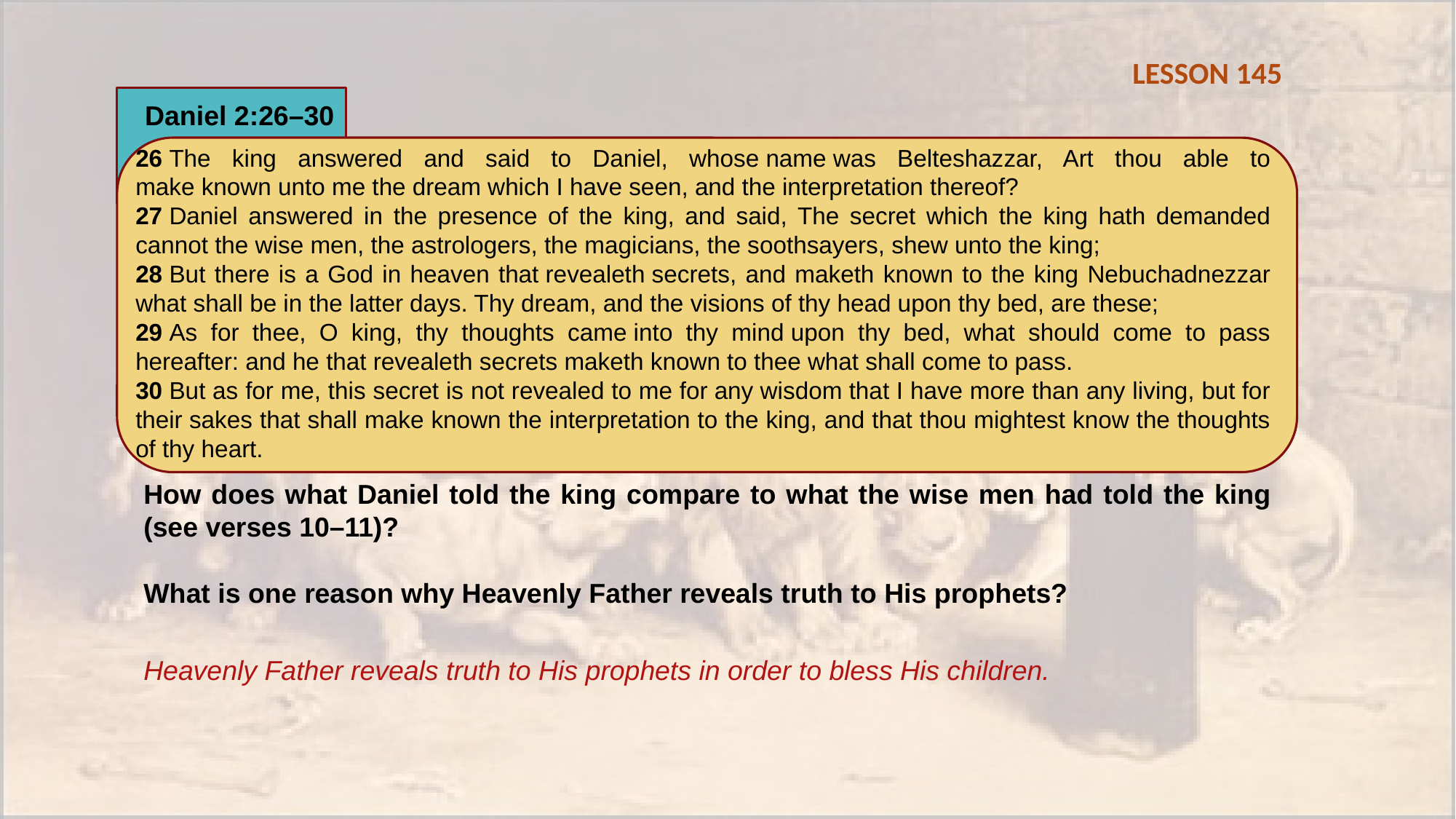

LESSON 145

Daniel 2:26–30
26 The king answered and said to Daniel, whose name was Belteshazzar, Art thou able to make known unto me the dream which I have seen, and the interpretation thereof?
27 Daniel answered in the presence of the king, and said, The secret which the king hath demanded cannot the wise men, the astrologers, the magicians, the soothsayers, shew unto the king;
28 But there is a God in heaven that revealeth secrets, and maketh known to the king Nebuchadnezzar what shall be in the latter days. Thy dream, and the visions of thy head upon thy bed, are these;
29 As for thee, O king, thy thoughts came into thy mind upon thy bed, what should come to pass hereafter: and he that revealeth secrets maketh known to thee what shall come to pass.
30 But as for me, this secret is not revealed to me for any wisdom that I have more than any living, but for their sakes that shall make known the interpretation to the king, and that thou mightest know the thoughts of thy heart.

How does what Daniel told the king compare to what the wise men had told the king (see verses 10–11)?
What is one reason why Heavenly Father reveals truth to His prophets?
Heavenly Father reveals truth to His prophets in order to bless His children.